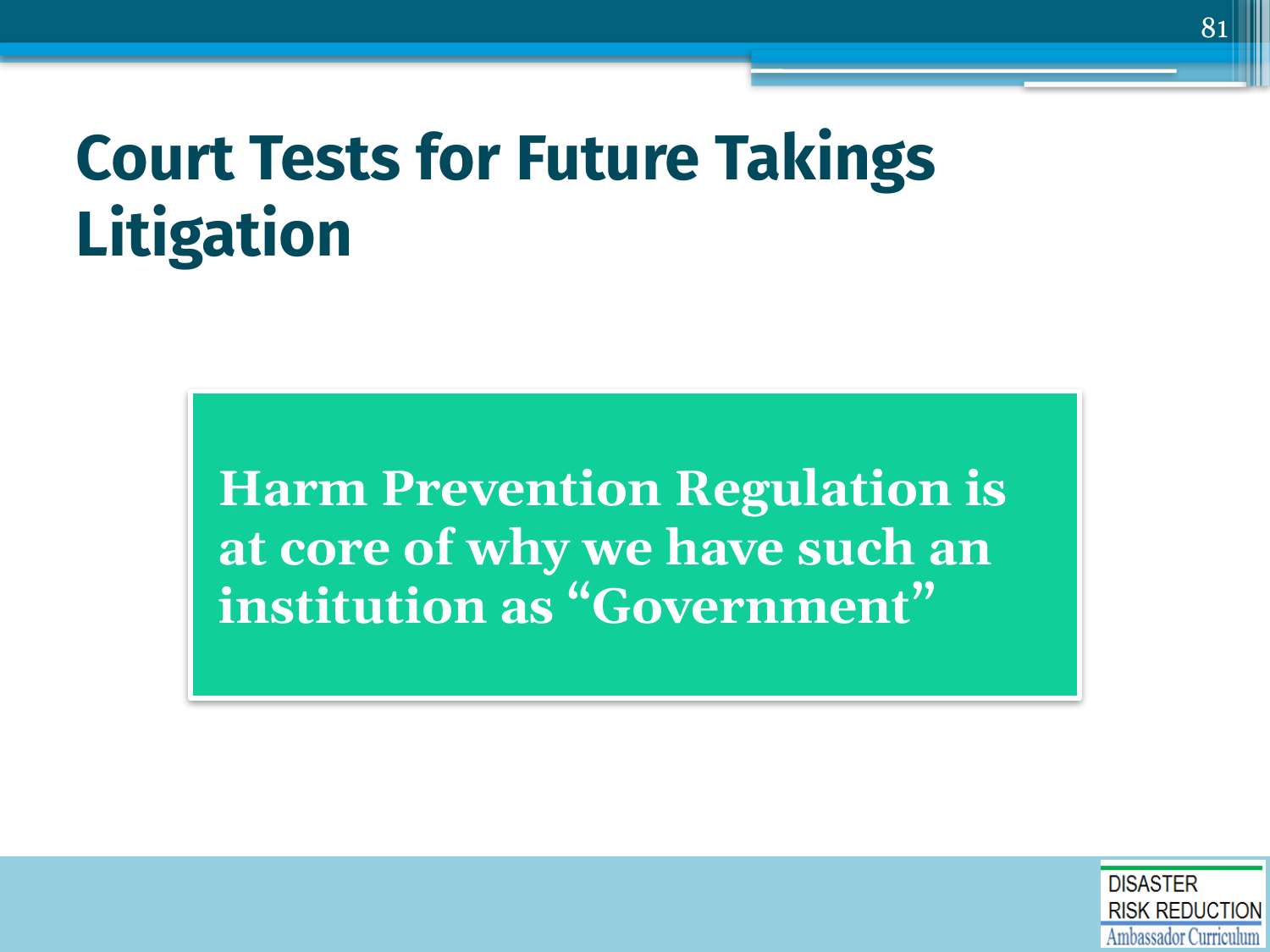

81
# Court Tests for Future Takings Litigation
Harm Prevention Regulation is at core of why we have such an institution as “Government”